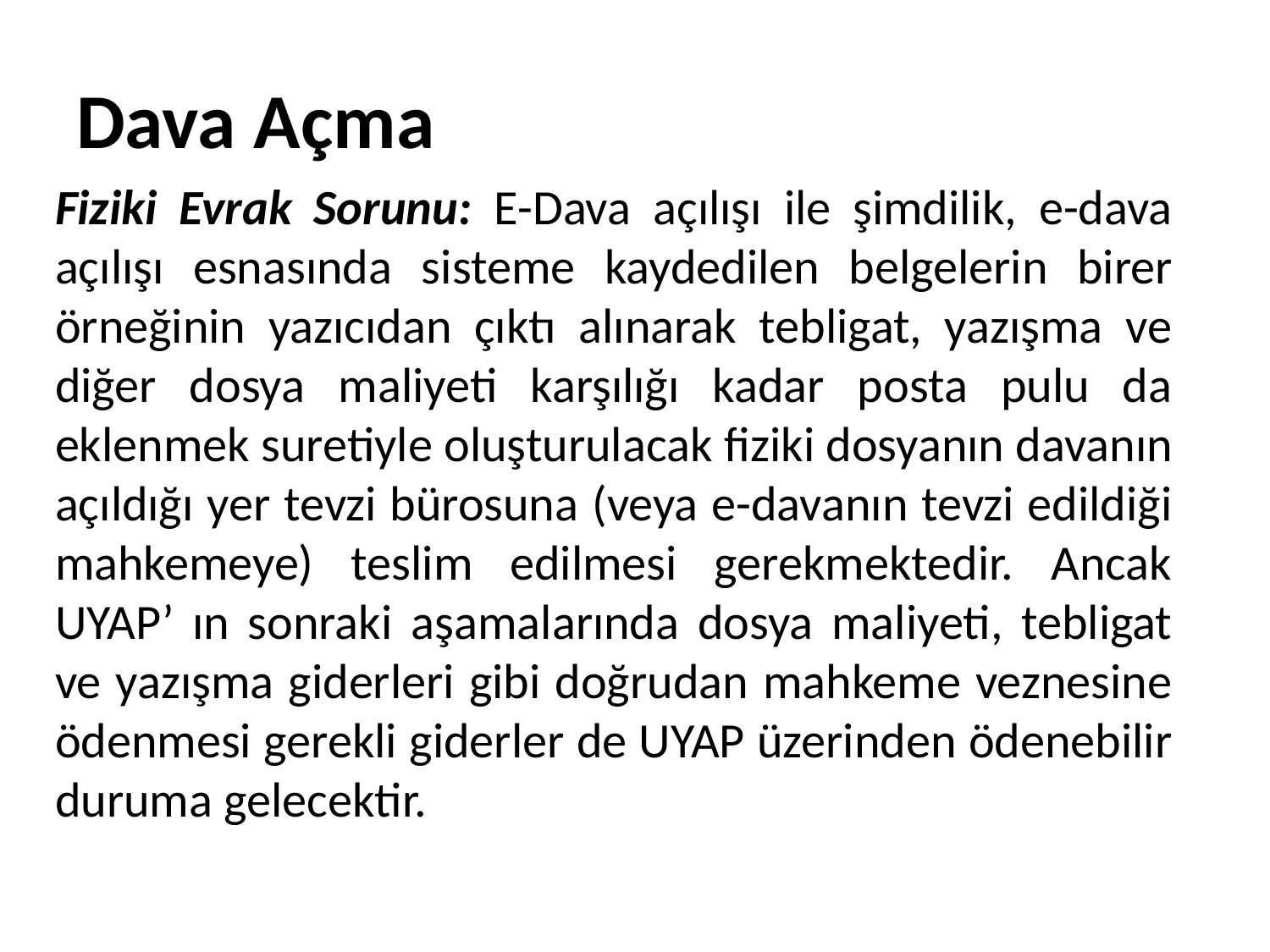

# Dava Açma
Fiziki Evrak Sorunu: E-Dava açılışı ile şimdilik, e-dava açılışı esnasında sisteme kaydedilen belgelerin birer örneğinin yazıcıdan çıktı alınarak tebligat, yazışma ve diğer dosya maliyeti karşılığı kadar posta pulu da eklenmek suretiyle oluşturulacak fiziki dosyanın davanın açıldığı yer tevzi bürosuna (veya e-davanın tevzi edildiği mahkemeye) teslim edilmesi gerekmektedir. Ancak UYAP’ ın sonraki aşamalarında dosya maliyeti, tebligat ve yazışma giderleri gibi doğrudan mahkeme veznesine ödenmesi gerekli giderler de UYAP üzerinden ödenebilir duruma gelecektir.